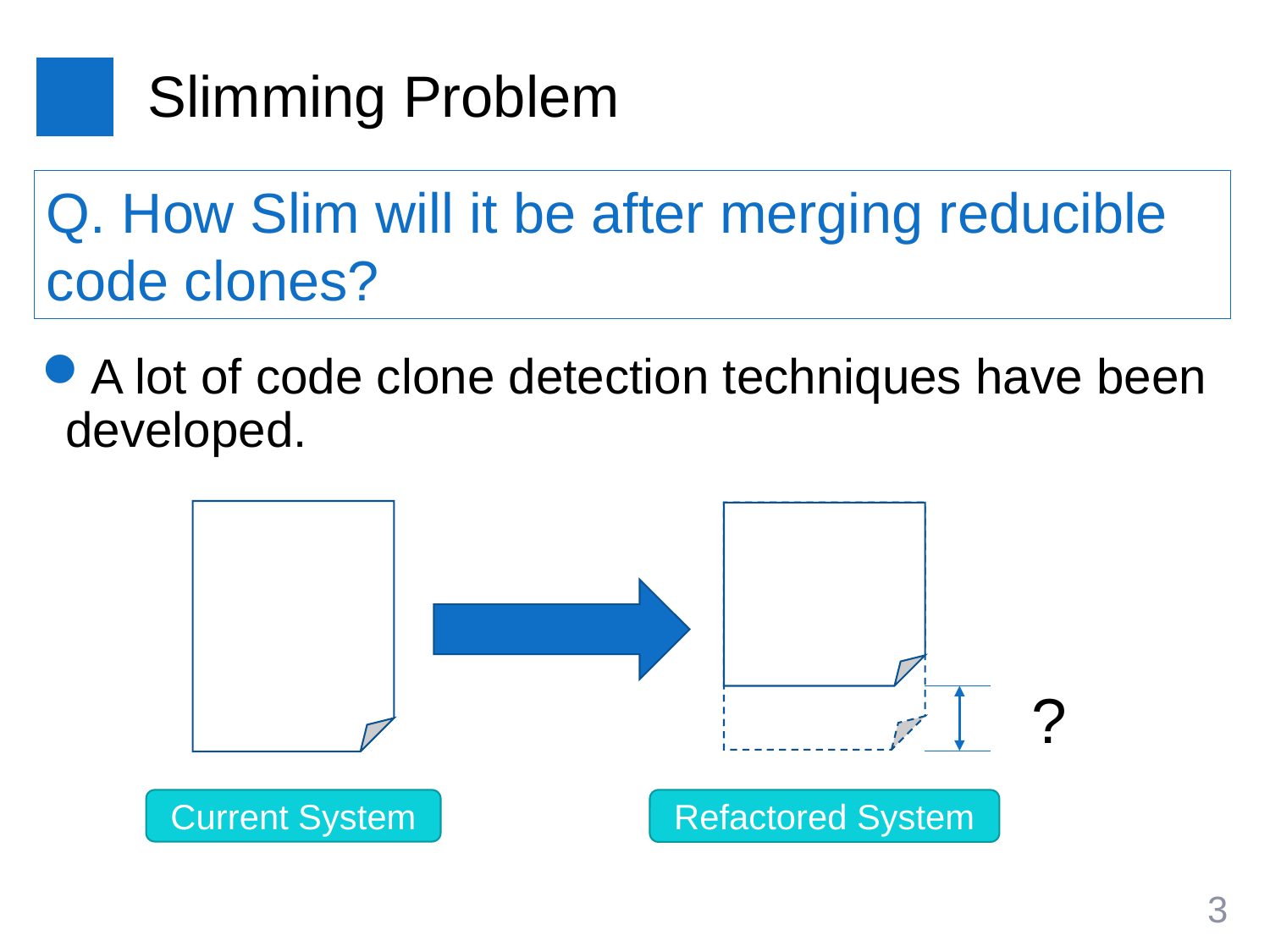

# Slimming Problem
Q. How Slim will it be after merging reducible code clones?
A lot of code clone detection techniques have been developed.

?
Current System
Refactored System
3